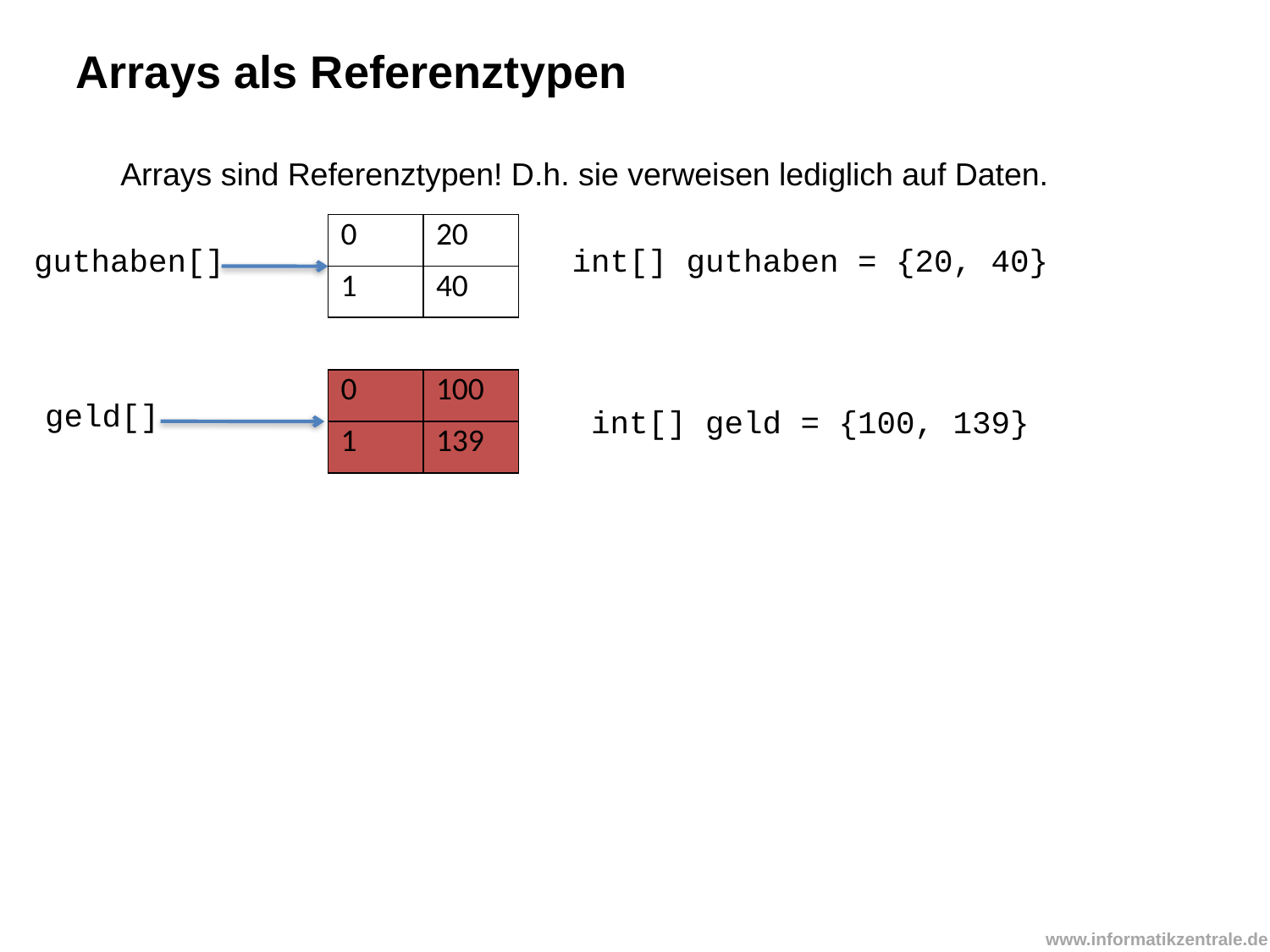

Arrays als Referenztypen
Arrays sind Referenztypen! D.h. sie verweisen lediglich auf Daten.
| 0 | 20 |
| --- | --- |
| 1 | 40 |
guthaben[]
int[] guthaben = {20, 40}
| 0 | 100 |
| --- | --- |
| 1 | 139 |
geld[]
int[] geld = {100, 139}